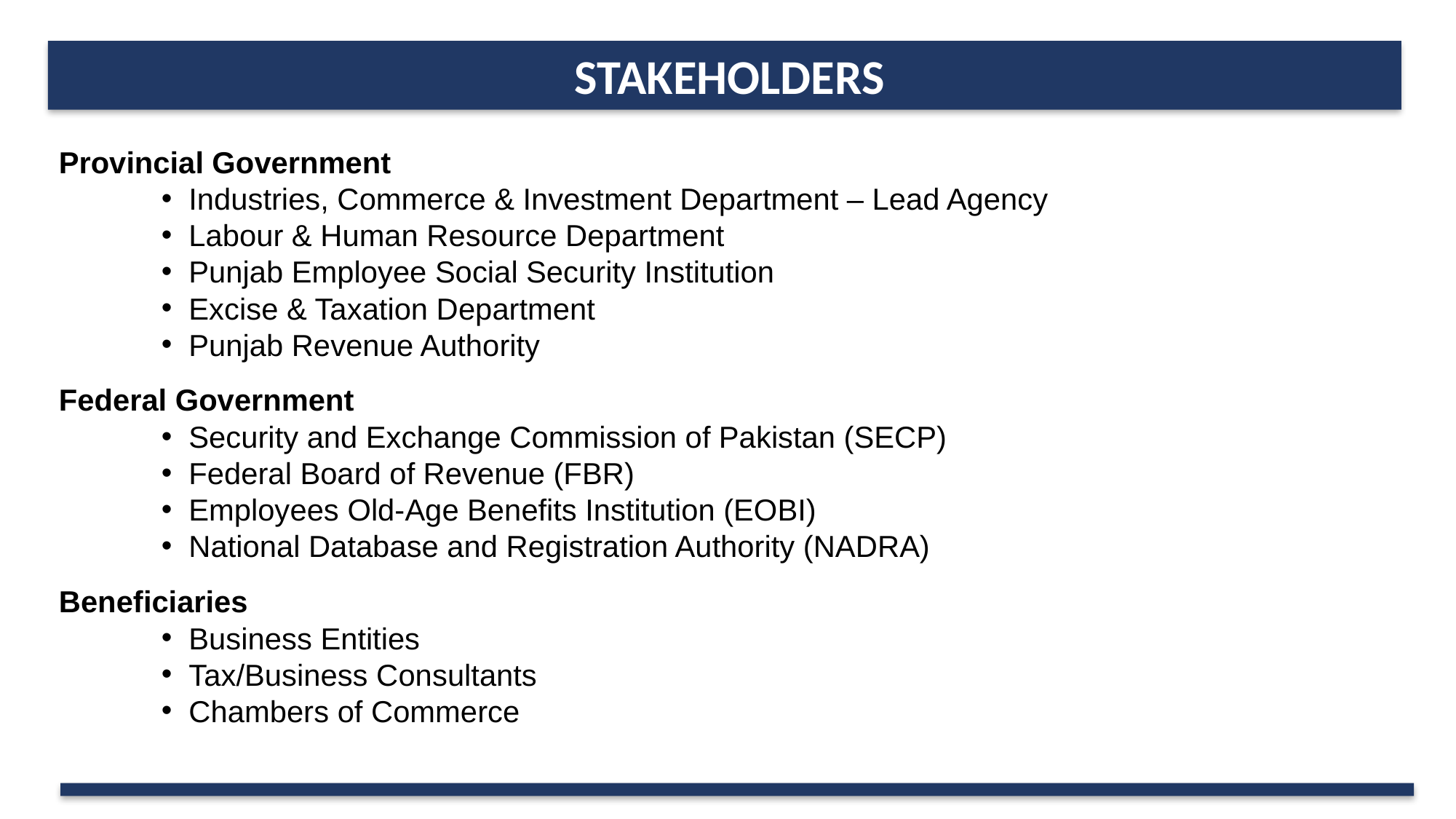

STAKEHOLDERS

Provincial Government
Industries, Commerce & Investment Department – Lead Agency
Labour & Human Resource Department
Punjab Employee Social Security Institution
Excise & Taxation Department
Punjab Revenue Authority

Federal Government
Security and Exchange Commission of Pakistan (SECP)
Federal Board of Revenue (FBR)
Employees Old-Age Benefits Institution (EOBI)
National Database and Registration Authority (NADRA)

Beneficiaries
Business Entities
Tax/Business Consultants
Chambers of Commerce